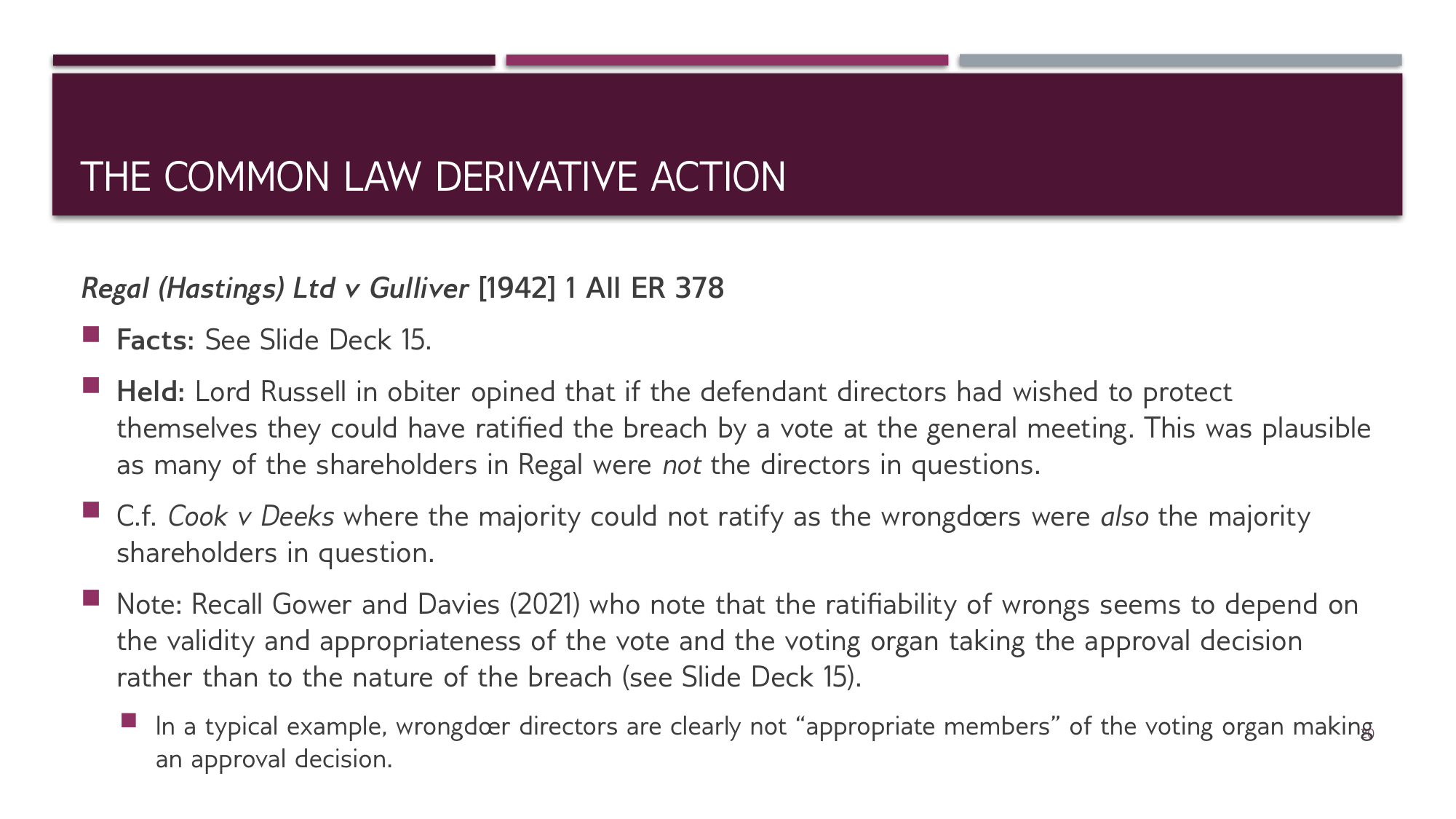

# The common law derivative action
Regal (Hastings) Ltd v Gulliver [1942] 1 All ER 378
Facts: See Slide Deck 15.
Held: Lord Russell in obiter opined that if the defendant directors had wished to protect themselves they could have ratified the breach by a vote at the general meeting. This was plausible as many of the shareholders in Regal were not the directors in questions.
C.f. Cook v Deeks where the majority could not ratify as the wrongdoers were also the majority shareholders in question.
Note: Recall Gower and Davies (2021) who note that the ratifiability of wrongs seems to depend on the validity and appropriateness of the vote and the voting organ taking the approval decision rather than to the nature of the breach (see Slide Deck 15).
In a typical example, wrongdoer directors are clearly not “appropriate members” of the voting organ making an approval decision.
20